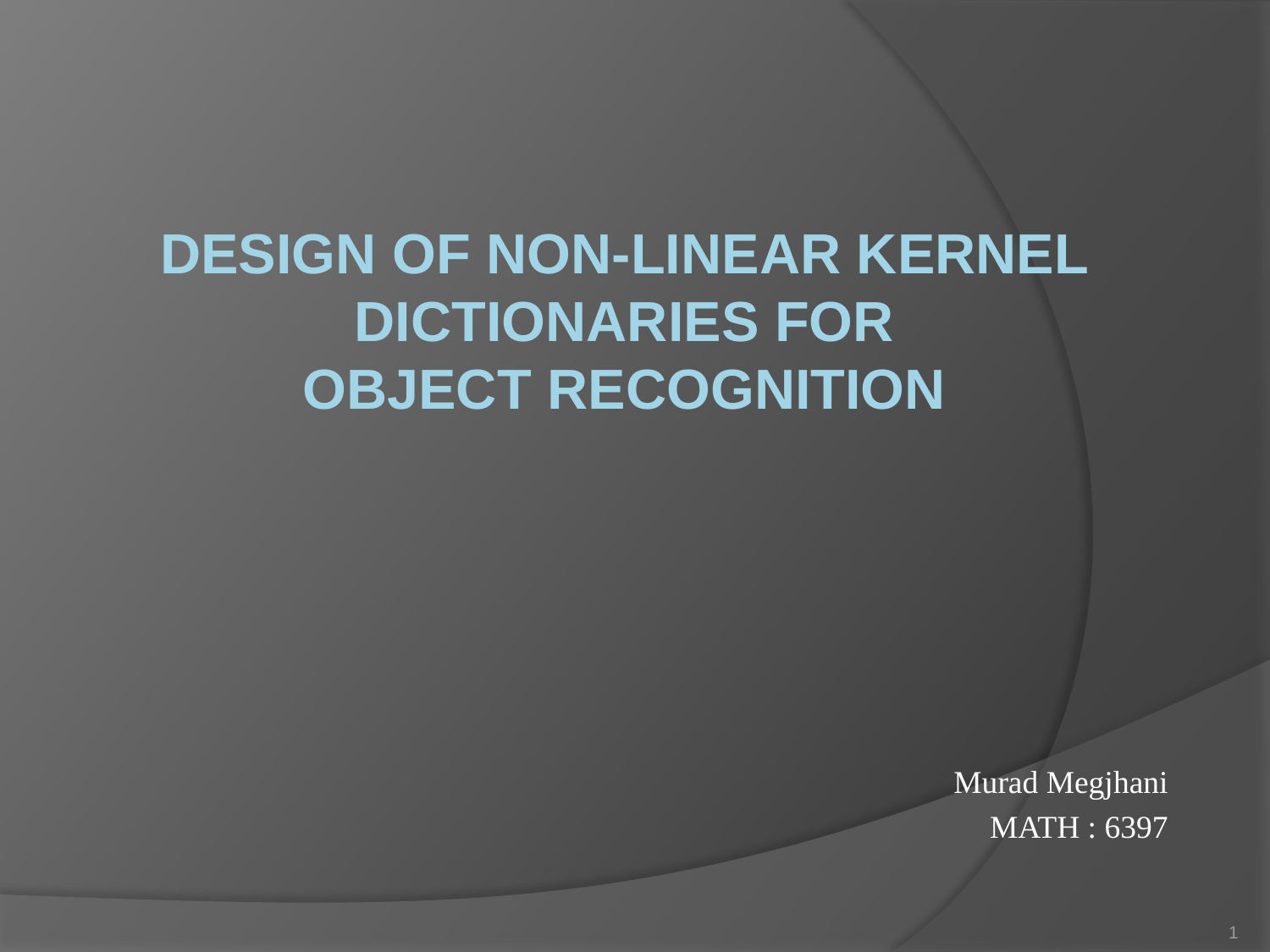

# Design of Non-Linear Kernel Dictionaries for Object Recognition
Murad Megjhani
MATH : 6397
1